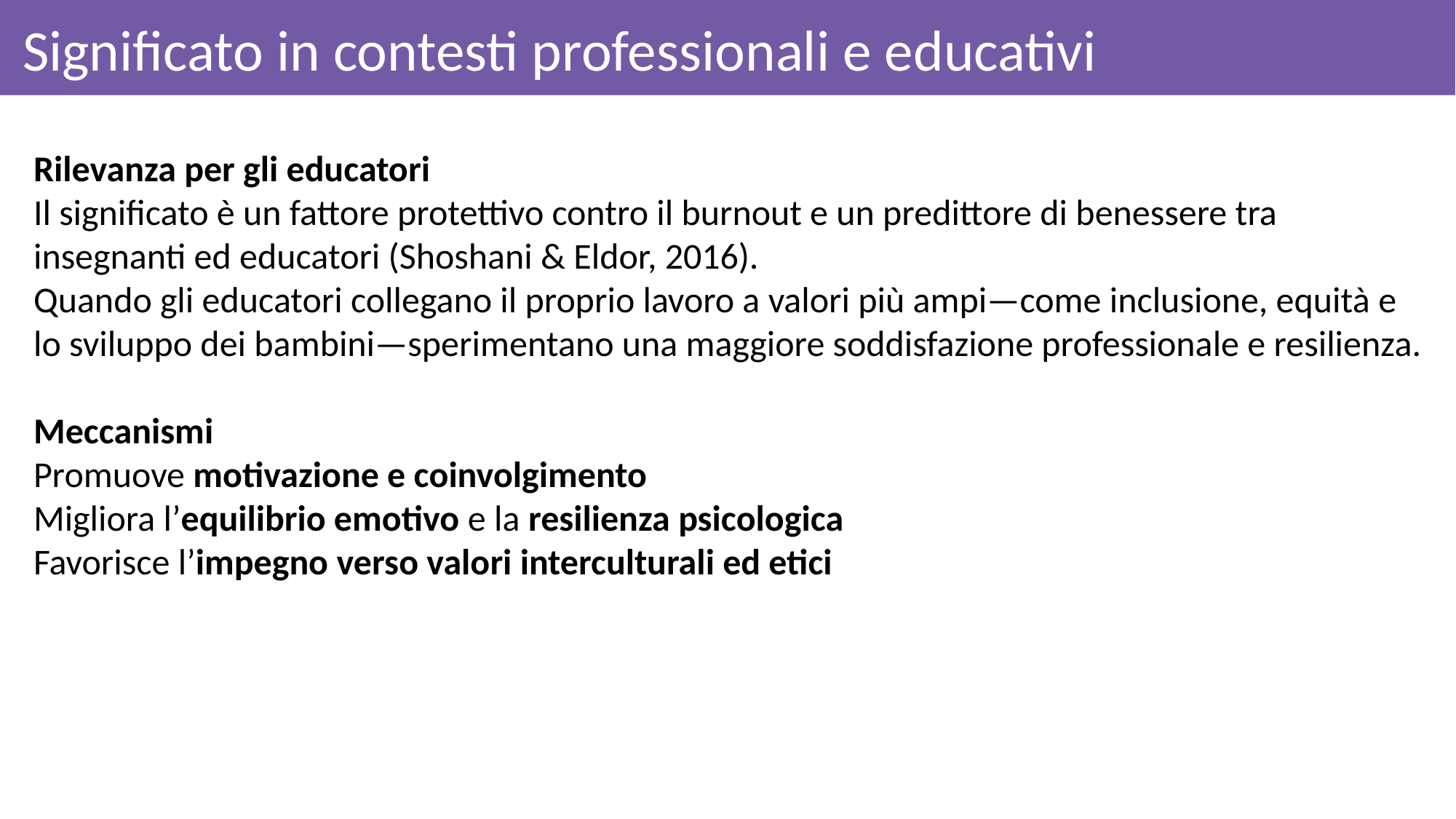

Significato in contesti professionali e educativi

Rilevanza per gli educatori
Il significato è un fattore protettivo contro il burnout e un predittore di benessere tra insegnanti ed educatori (Shoshani & Eldor, 2016).
Quando gli educatori collegano il proprio lavoro a valori più ampi—come inclusione, equità e lo sviluppo dei bambini—sperimentano una maggiore soddisfazione professionale e resilienza.

Meccanismi
Promuove motivazione e coinvolgimento
Migliora l’equilibrio emotivo e la resilienza psicologica
Favorisce l’impegno verso valori interculturali ed etici